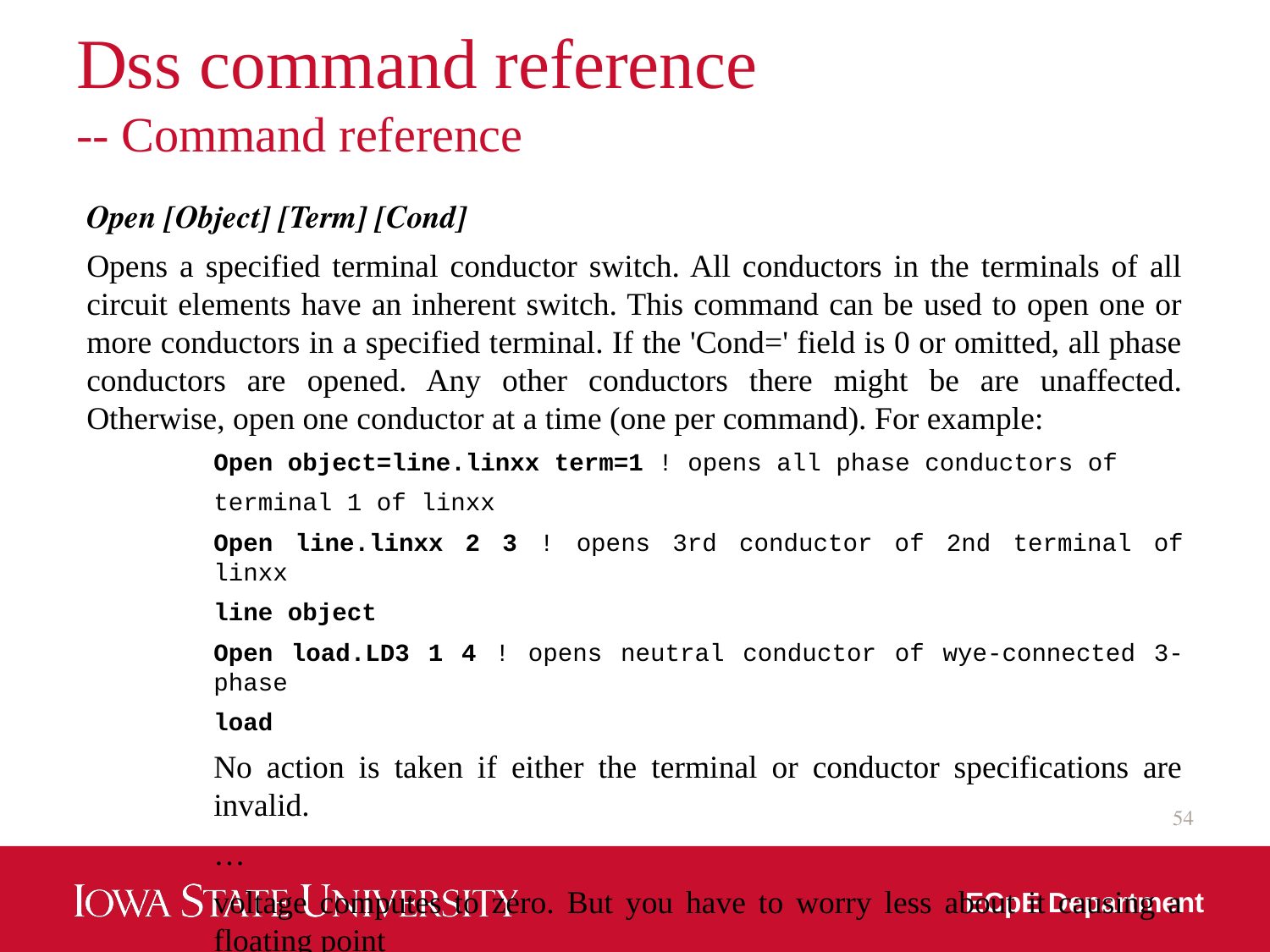

# Dss command reference -- Command reference
Open [Object] [Term] [Cond]
Opens a specified terminal conductor switch. All conductors in the terminals of all circuit elements have an inherent switch. This command can be used to open one or more conductors in a specified terminal. If the 'Cond=' field is 0 or omitted, all phase conductors are opened. Any other conductors there might be are unaffected. Otherwise, open one conductor at a time (one per command). For example:
Open object=line.linxx term=1 ! opens all phase conductors of
terminal 1 of linxx
Open line.linxx 2 3 ! opens 3rd conductor of 2nd terminal of linxx
line object
Open load.LD3 1 4 ! opens neutral conductor of wye-connected 3-phase
load
No action is taken if either the terminal or conductor specifications are invalid.
…
voltage computes to zero. But you have to worry less about it causing a floating point
exception.
54
ECpE Department